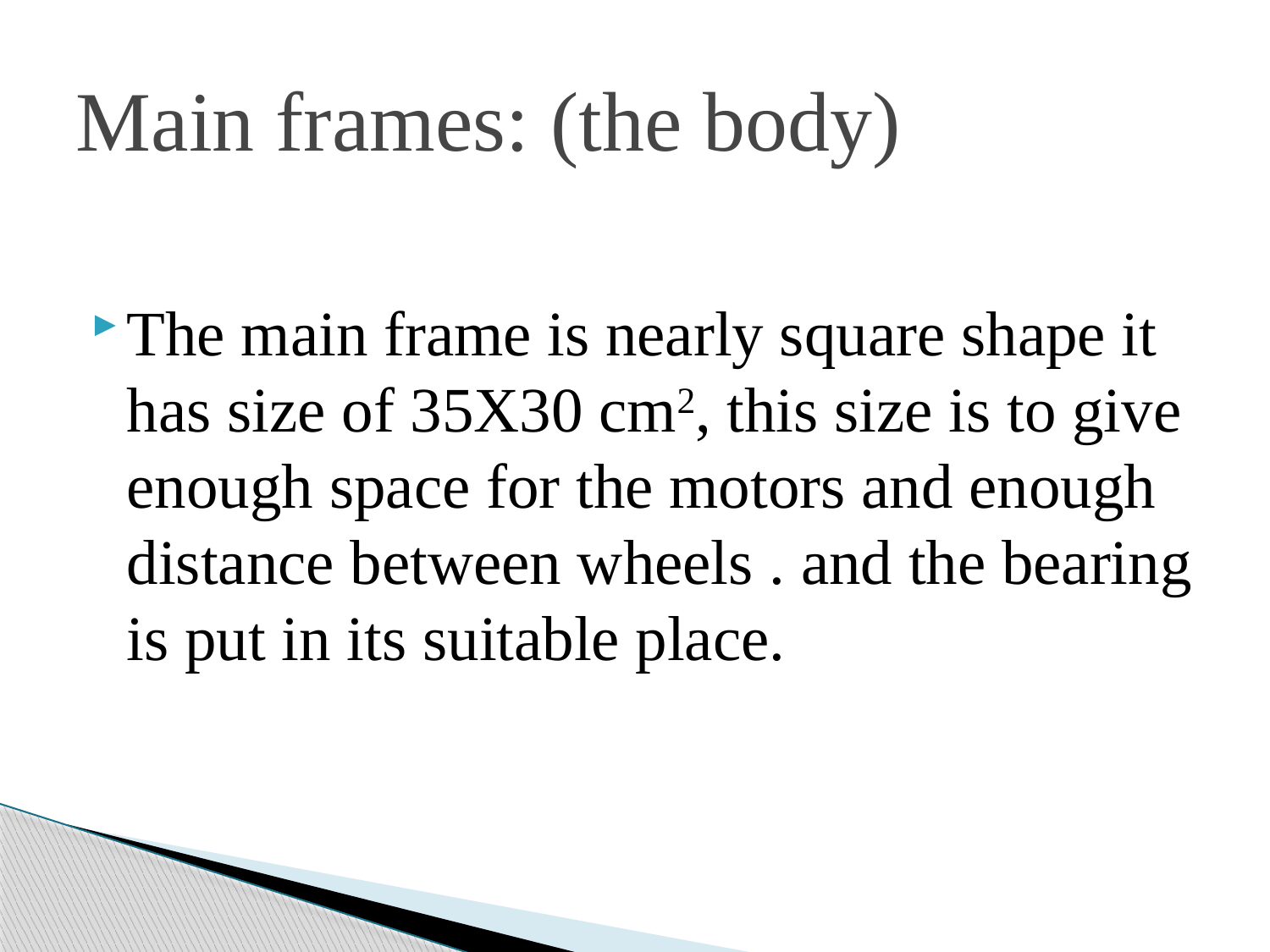

# Main frames: (the body)

The main frame is nearly square shape it has size of 35X30 cm2, this size is to give enough space for the motors and enough distance between wheels . and the bearing is put in its suitable place.